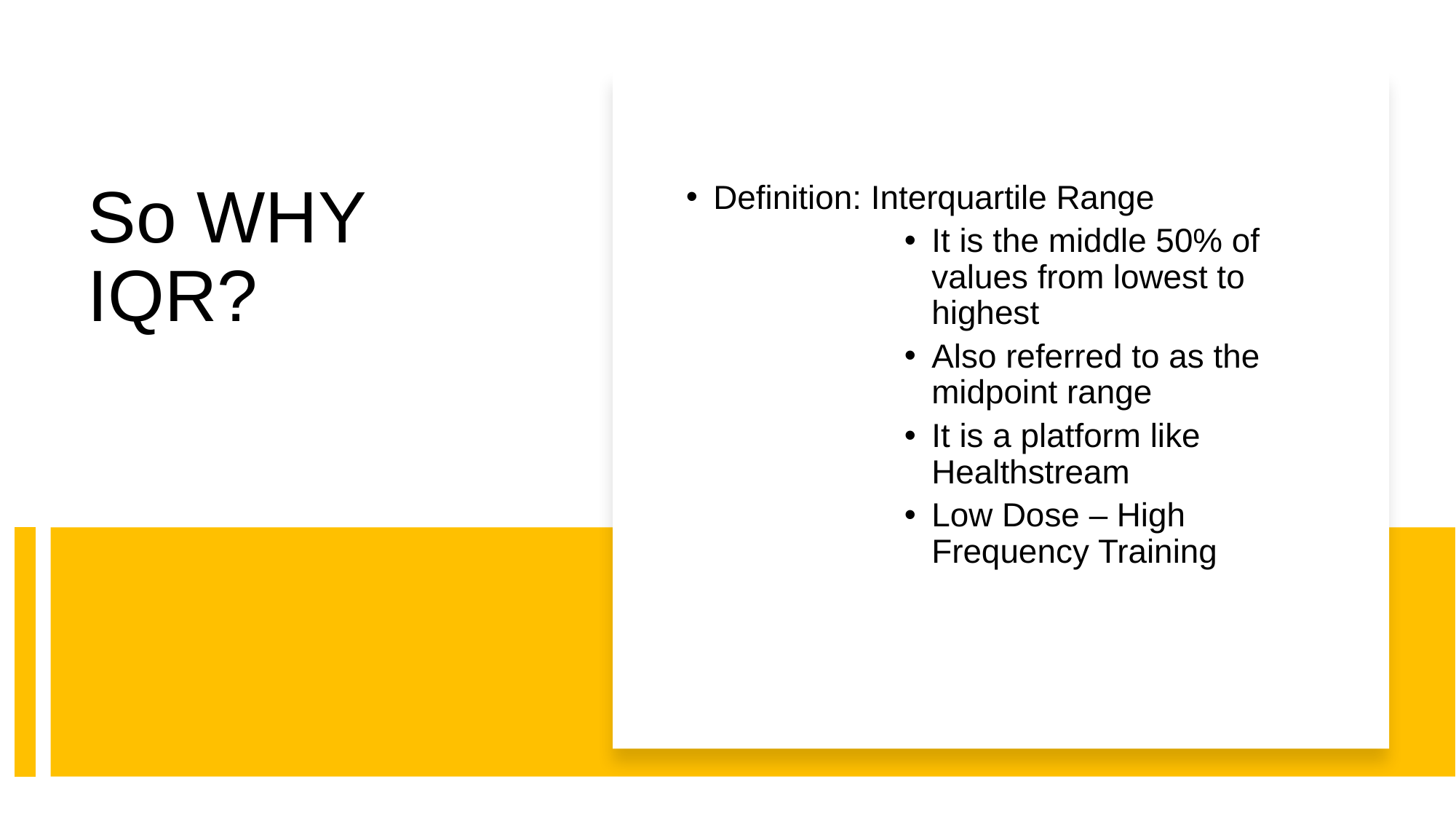

Definition: Interquartile Range
It is the middle 50% of values from lowest to highest
Also referred to as the midpoint range
It is a platform like Healthstream
Low Dose – High Frequency Training

# So WHY IQR?